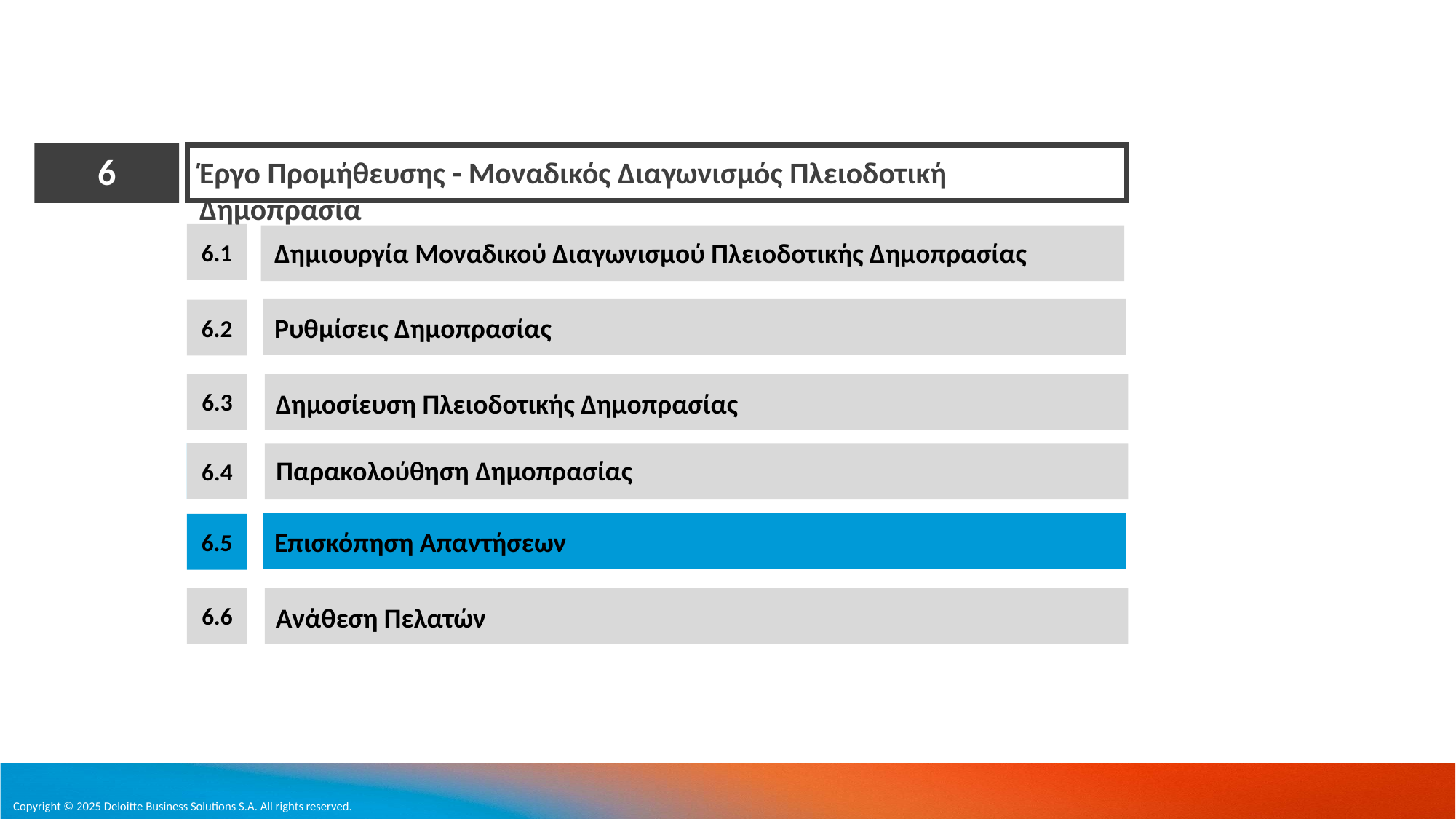

6
Έργο Προμήθευσης - Mοναδικός Διαγωνισμός Πλειοδοτική Δημοπρασία
6.1
Δημιουργία Μοναδικού Διαγωνισμού Πλειοδοτικής Δημοπρασίας
Ρυθμίσεις Δημοπρασίας
6.2
6.3
Δημοσίευση Πλειοδοτικής Δημοπρασίας
Παρακολούθηση Δημοπρασίας
6.4
Επισκόπηση Απαντήσεων
6.5
6.6
Ανάθεση Πελατών